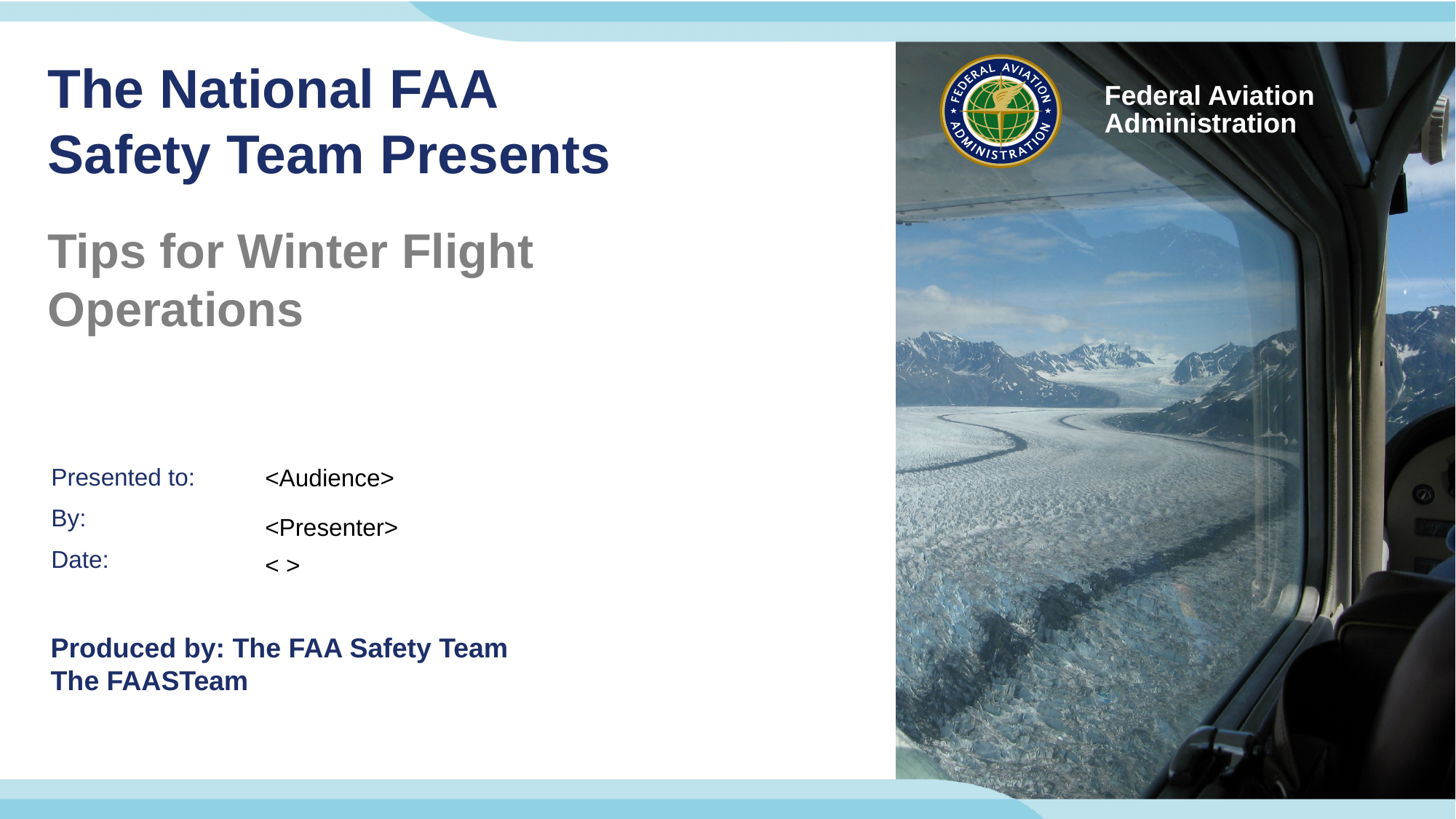

# The National FAA Safety Team Presents
Tips for Winter Flight Operations
<Audience>
<Presenter>
< >